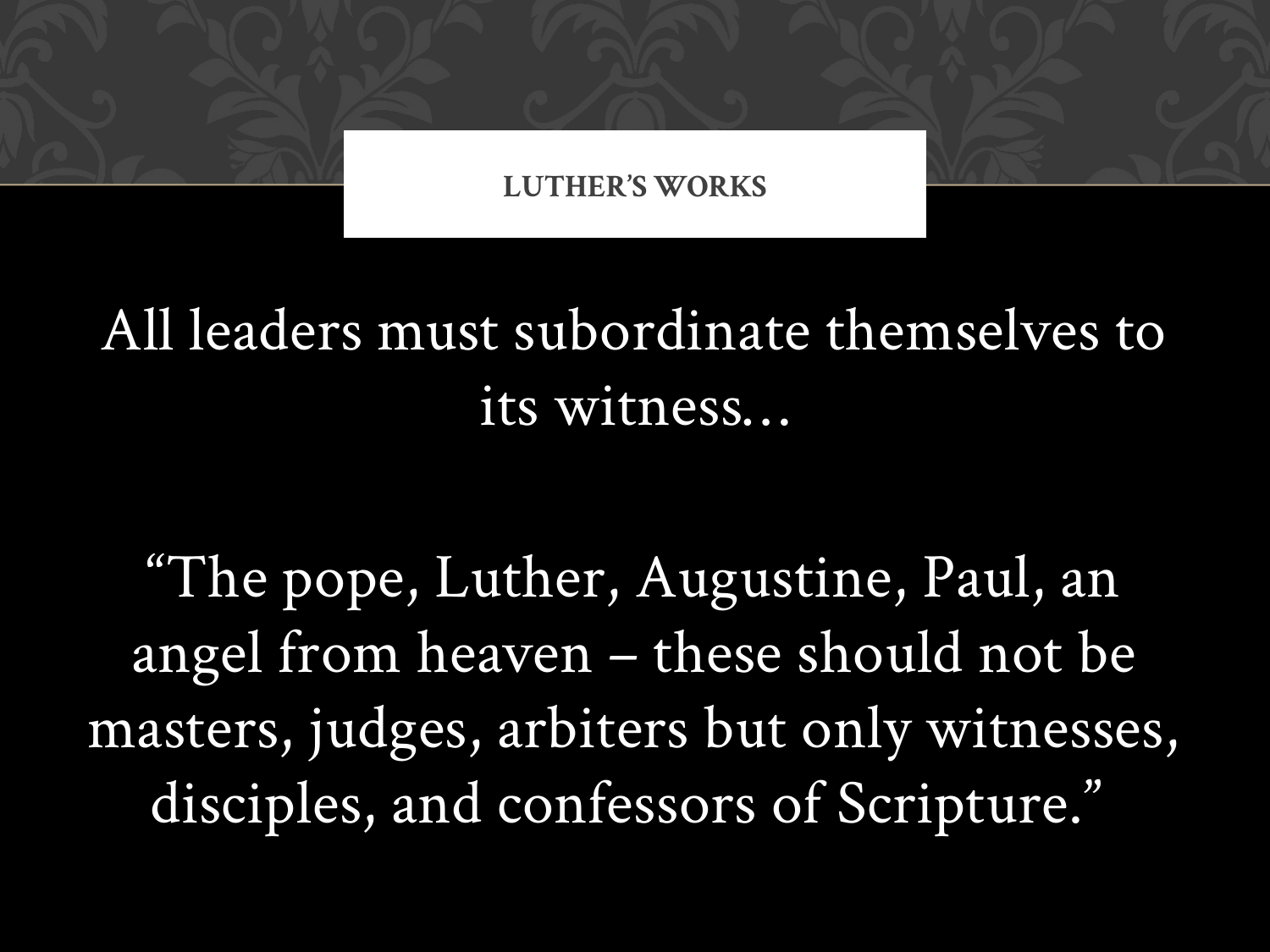

# Luther’s Works
All leaders must subordinate themselves to its witness…

“The pope, Luther, Augustine, Paul, an angel from heaven – these should not be masters, judges, arbiters but only witnesses, disciples, and confessors of Scripture.”